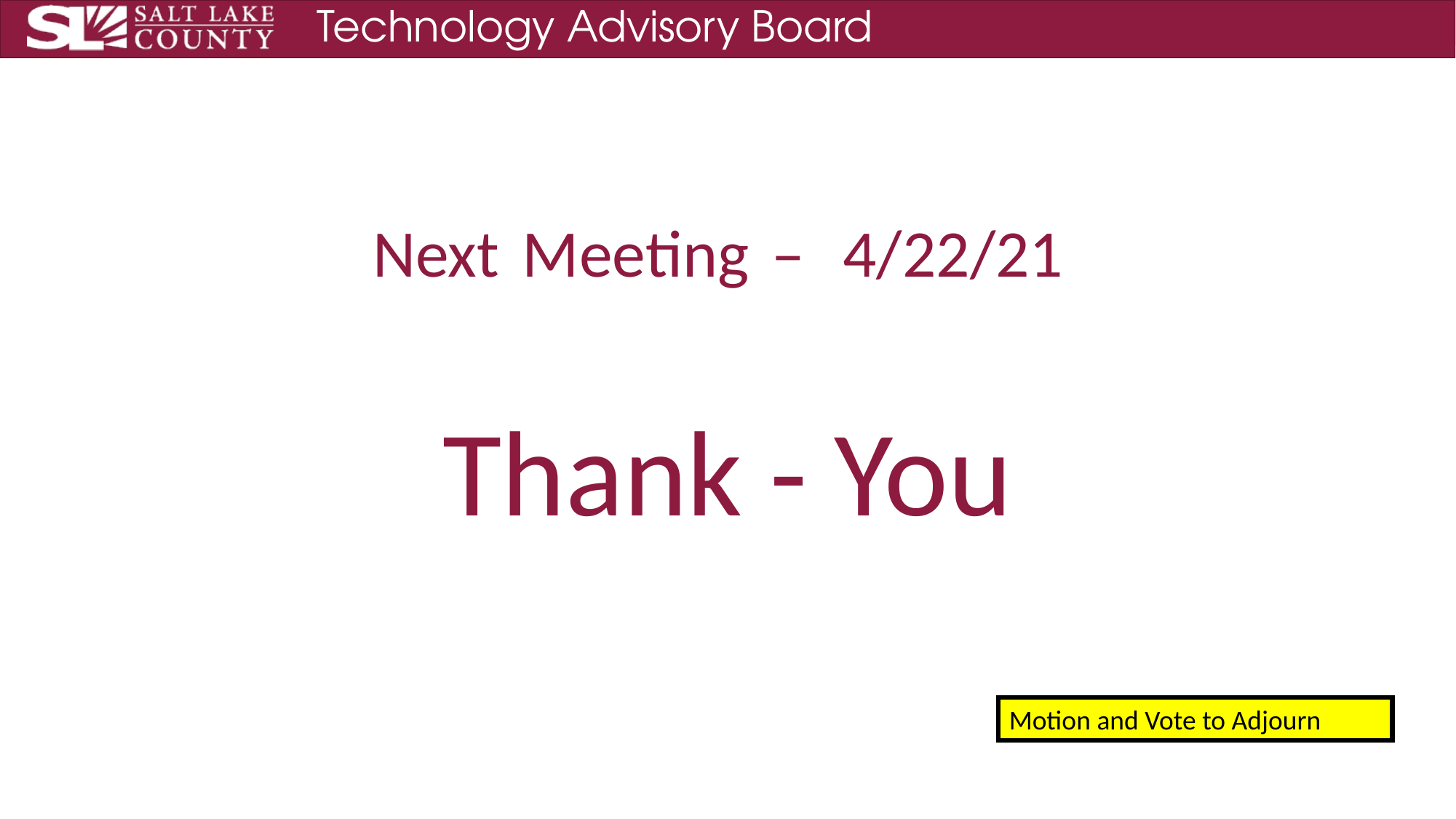

Next Meeting –  4/22/21
Thank - You
Motion and Vote to Adjourn